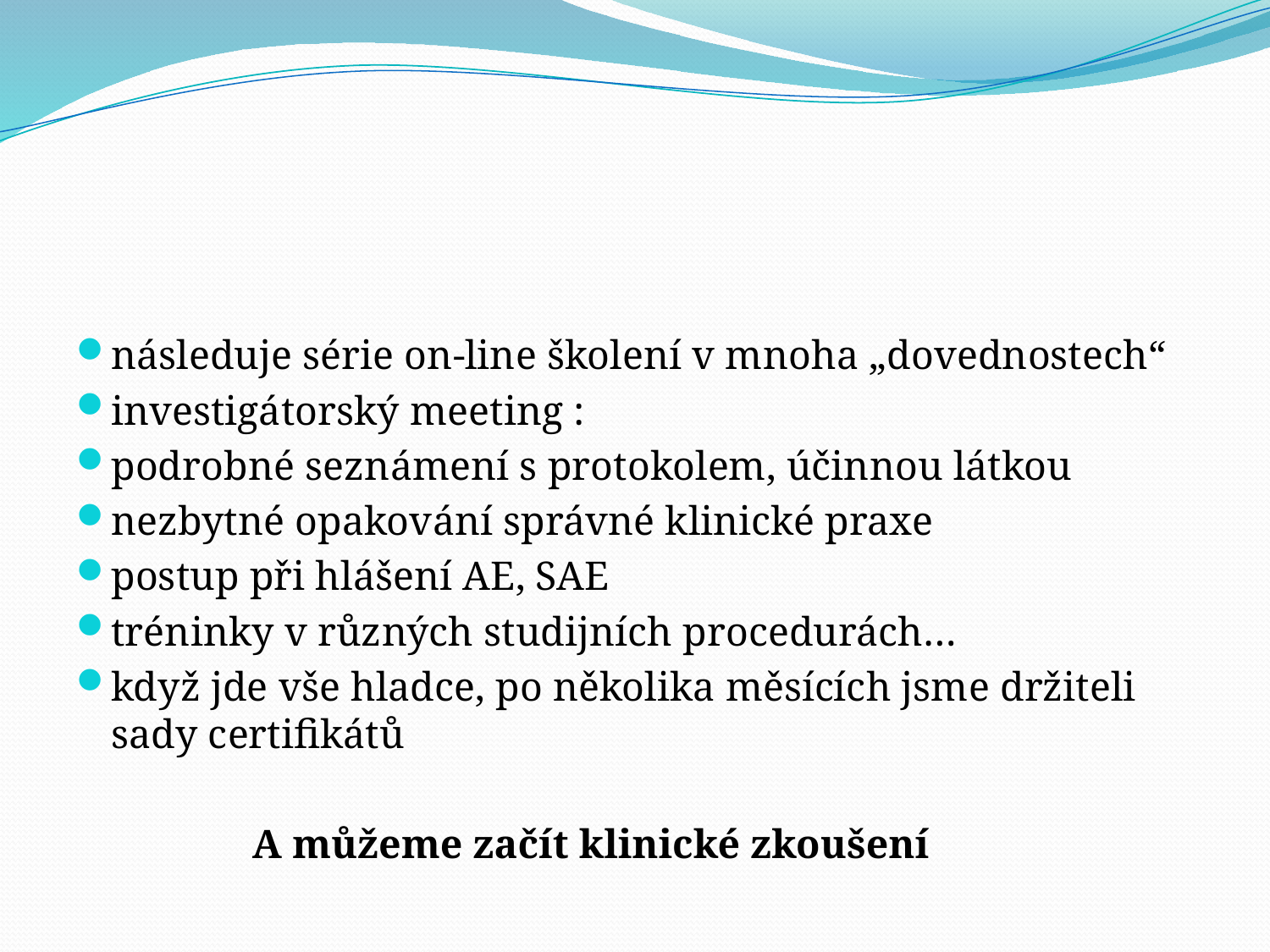

#

následuje série on-line školení v mnoha „dovednostech“
investigátorský meeting :
podrobné seznámení s protokolem, účinnou látkou
nezbytné opakování správné klinické praxe
postup při hlášení AE, SAE
tréninky v různých studijních procedurách…
když jde vše hladce, po několika měsících jsme držiteli sady certifikátů

                 A můžeme začít klinické zkoušení